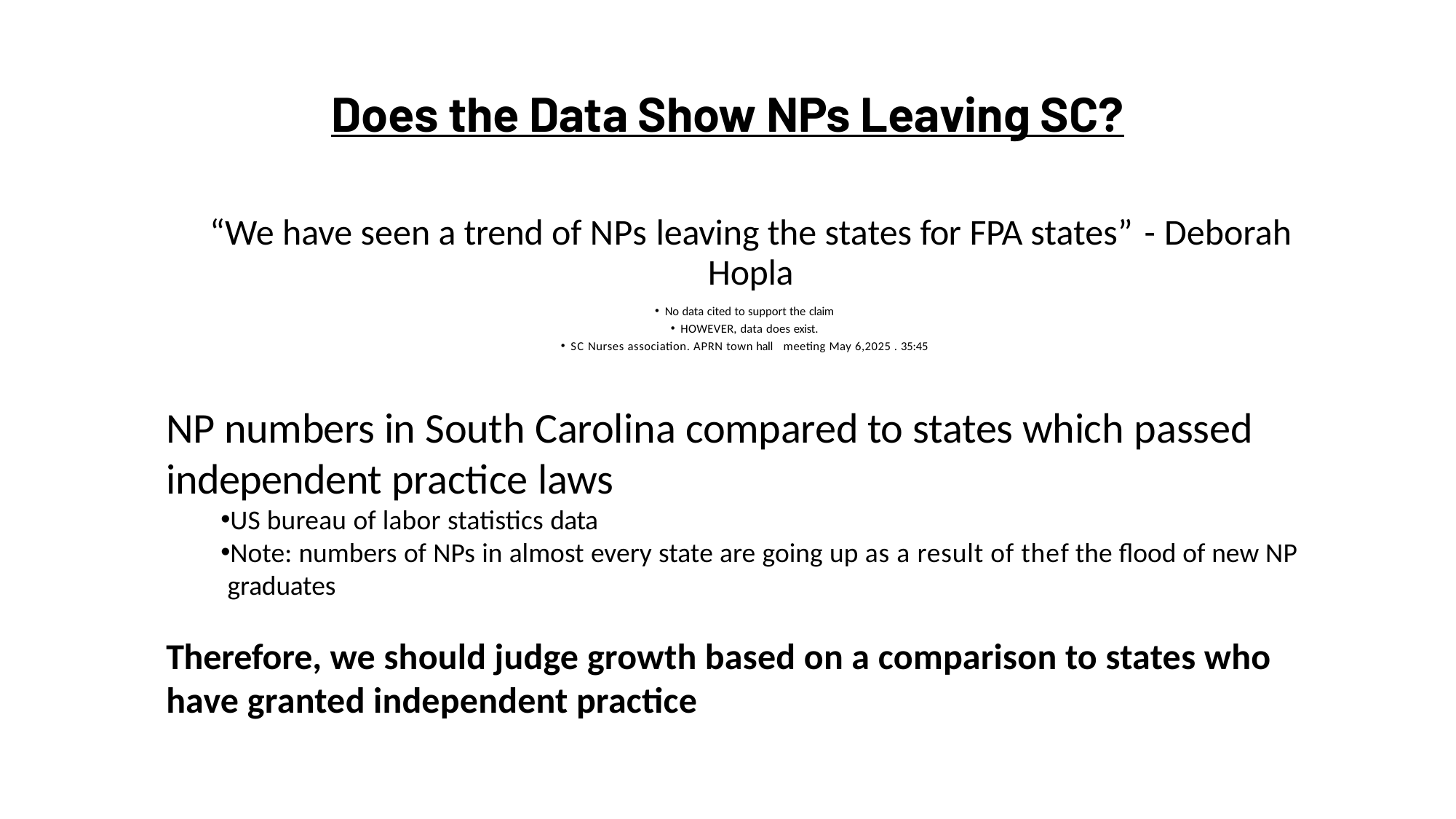

# Does the Data Show NPs Leaving SC?

“We have seen a trend of NPs leaving the states for FPA states” - Deborah Hopla
No data cited to support the claim
HOWEVER, data does exist.
SC Nurses association. APRN town hall meeting May 6,2025 . 35:45

NP numbers in South Carolina compared to states which passed independent practice laws
US bureau of labor statistics data
Note: numbers of NPs in almost every state are going up as a result of thef the flood of new NP graduates

Therefore, we should judge growth based on a comparison to states who have granted independent practice